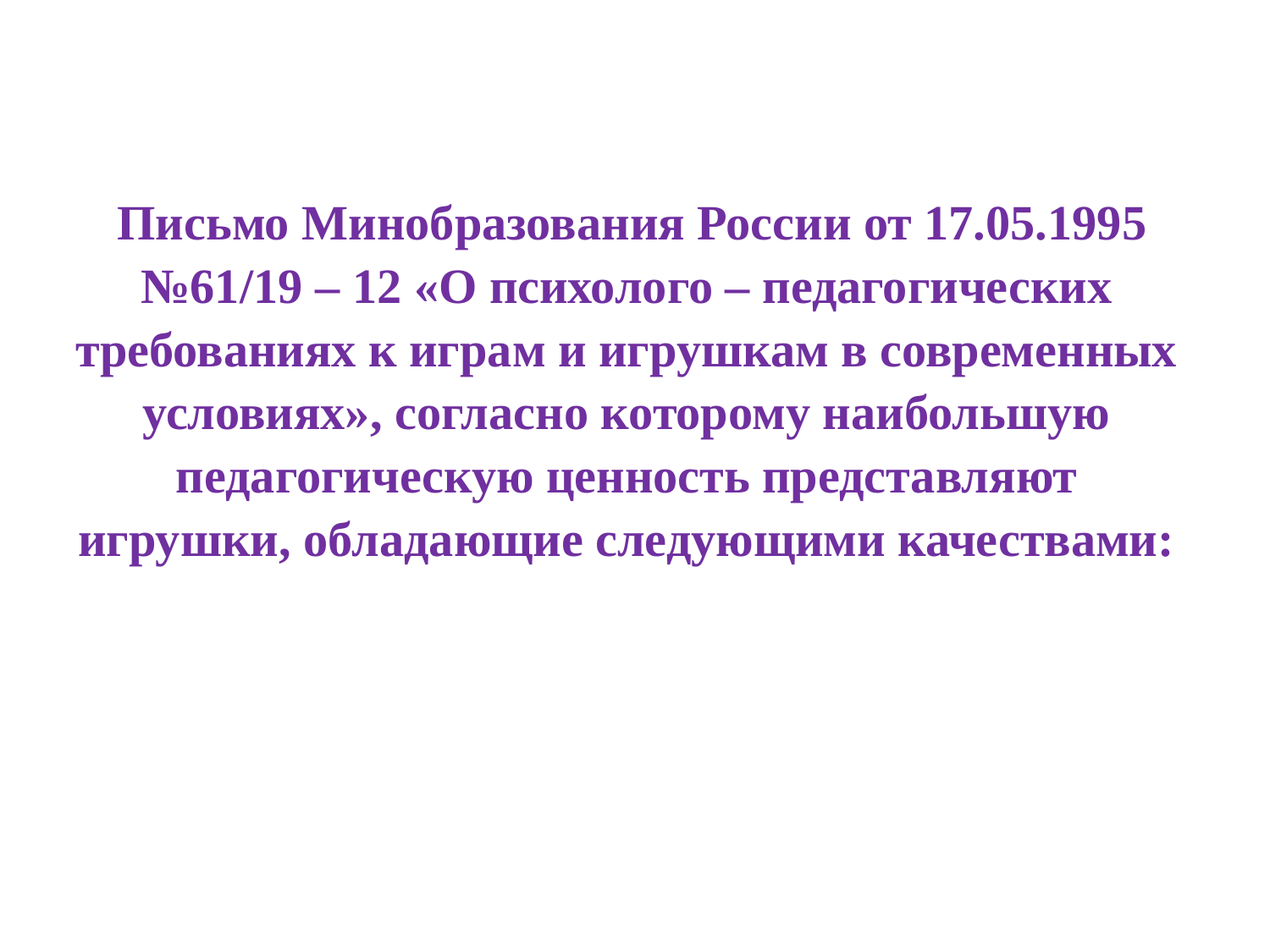

# Письмо Минобразования России от 17.05.1995 №61/19 – 12 «О психолого – педагогических требованиях к играм и игрушкам в современных условиях», согласно которому наибольшую педагогическую ценность представляют игрушки, обладающие следующими качествами: